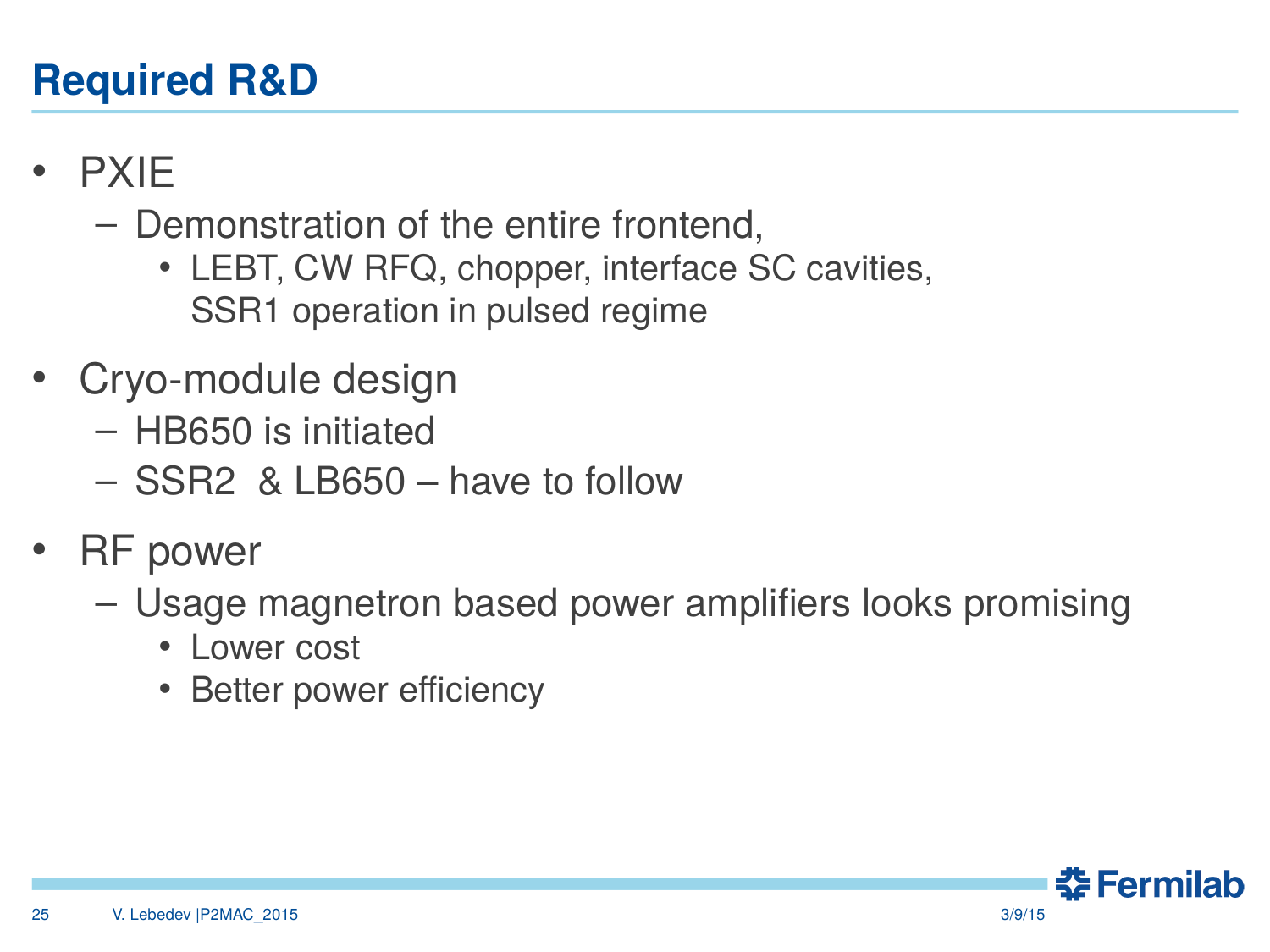

# Required R&D
PXIE
Demonstration of the entire frontend,
LEBT, CW RFQ, chopper, interface SC cavities,
SSR1 operation in pulsed regime
Cryo-module design
HB650 is initiated
SSR2  & LB650 – have to follow
RF power
Usage magnetron based power amplifiers looks promising
Lower cost
Better power efficiency
25
V. Lebedev |P2MAC_2015
3/9/15